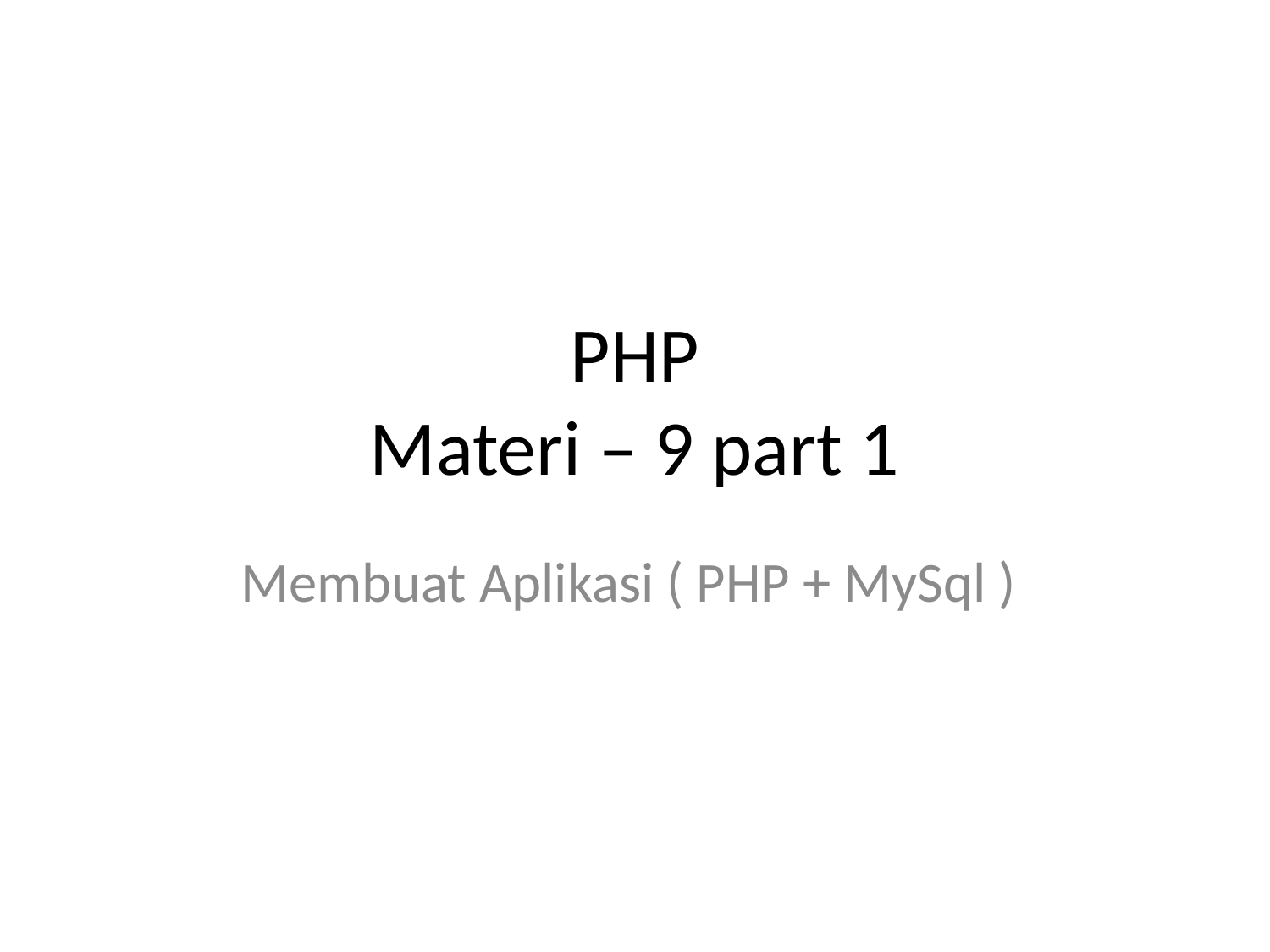

# PHP Materi – 9 part 1
Membuat Aplikasi ( PHP + MySql )